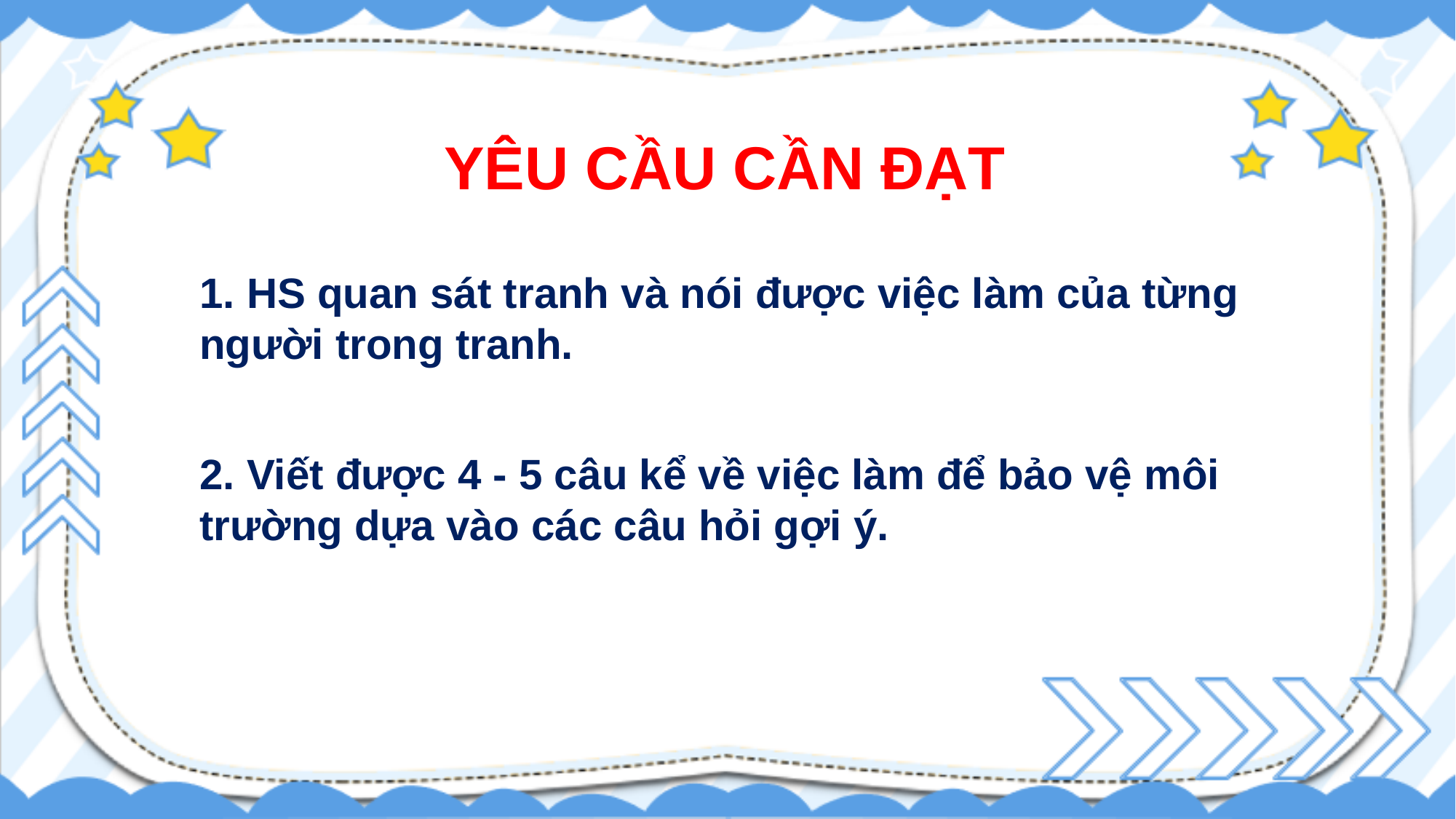

YÊU CẦU CẦN ĐẠT
1. HS quan sát tranh và nói được việc làm của từng người trong tranh.
2. Viết được 4 - 5 câu kể về việc làm để bảo vệ môi trường dựa vào các câu hỏi gợi ý.